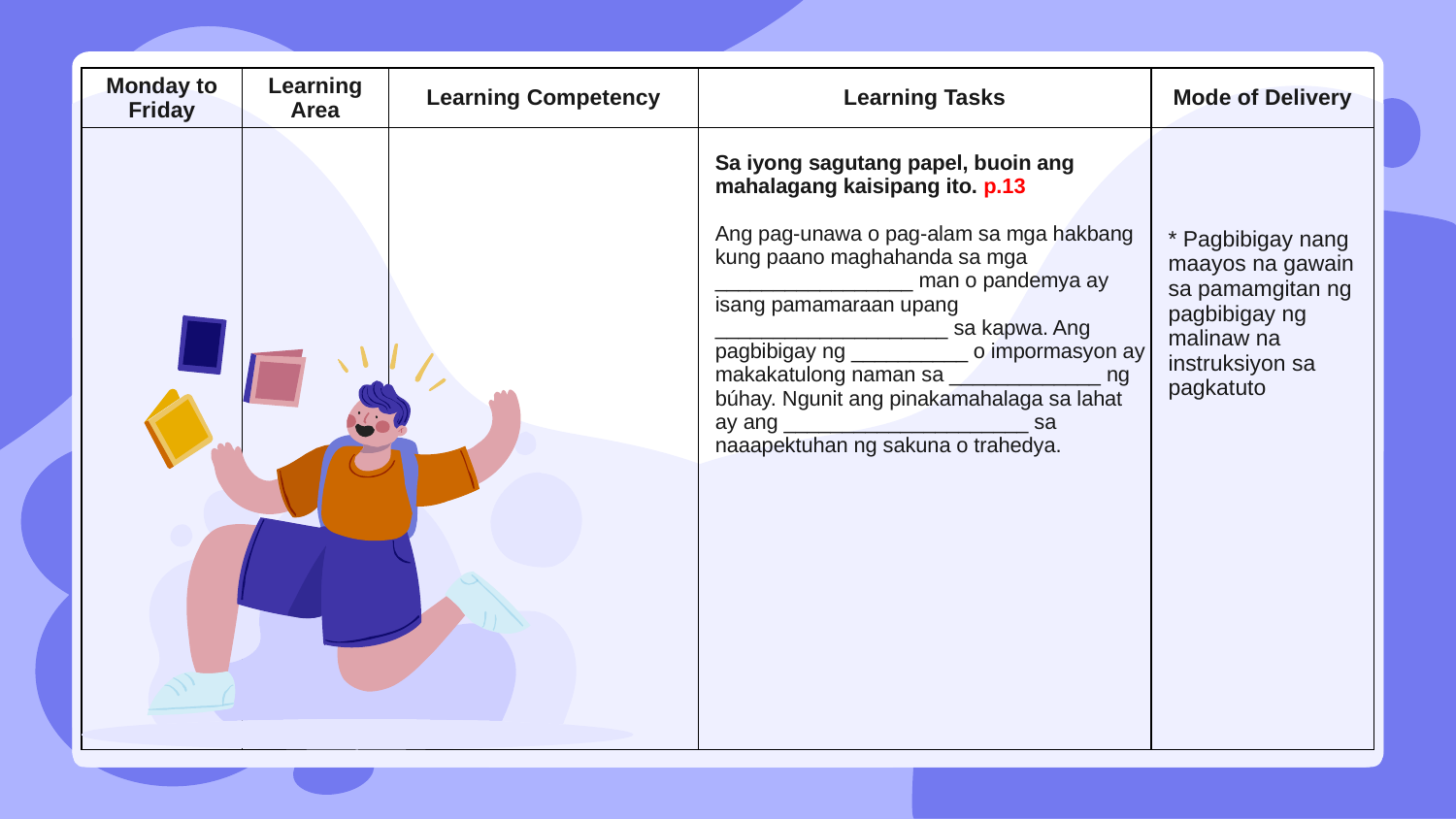

| Monday to Friday | Learning Area | Learning Competency | Learning Tasks | Mode of Delivery |
| --- | --- | --- | --- | --- |
|  |  |  | Sa iyong sagutang papel, buoin ang mahalagang kaisipang ito. p.13 Ang pag-unawa o pag-alam sa mga hakbang kung paano maghahanda sa mga \_\_\_\_\_\_\_\_\_\_\_\_\_\_\_\_\_ man o pandemya ay isang pamamaraan upang \_\_\_\_\_\_\_\_\_\_\_\_\_\_\_\_\_\_\_\_ sa kapwa. Ang pagbibigay ng \_\_\_\_\_\_\_\_\_\_ o impormasyon ay makakatulong naman sa \_\_\_\_\_\_\_\_\_\_\_\_\_ ng búhay. Ngunit ang pinakamahalaga sa lahat ay ang \_\_\_\_\_\_\_\_\_\_\_\_\_\_\_\_\_\_\_\_\_ sa naaapektuhan ng sakuna o trahedya. | \* Pagbibigay nang maayos na gawain sa pamamgitan ng pagbibigay ng malinaw na instruksiyon sa pagkatuto |